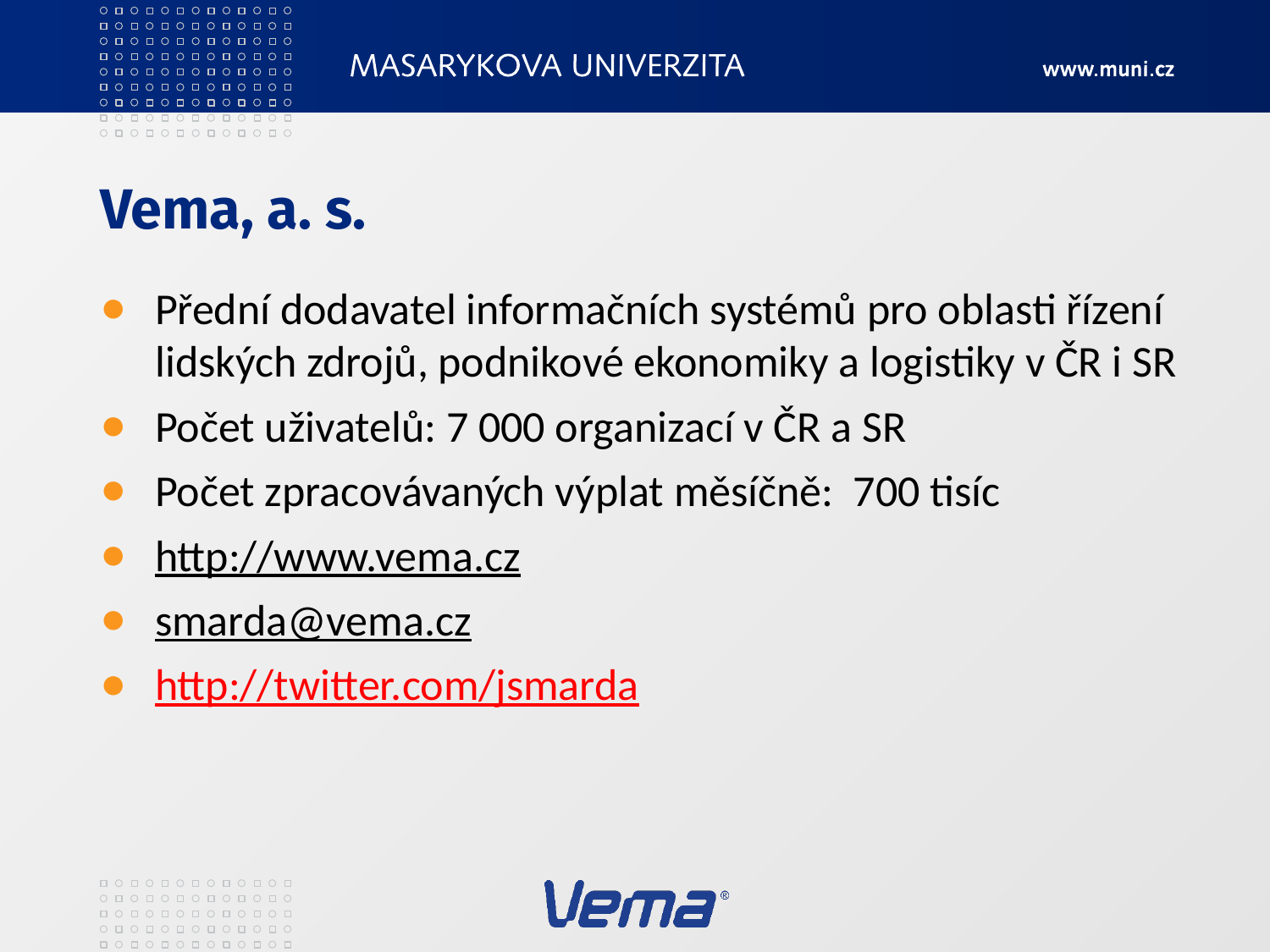

# Vema, a. s.
Přední dodavatel informačních systémů pro oblasti řízení lidských zdrojů, podnikové ekonomiky a logistiky v ČR i SR
Počet uživatelů: 7 000 organizací v ČR a SR
Počet zpracovávaných výplat měsíčně:  700 tisíc
http://www.vema.cz
smarda@vema.cz
http://twitter.com/jsmarda